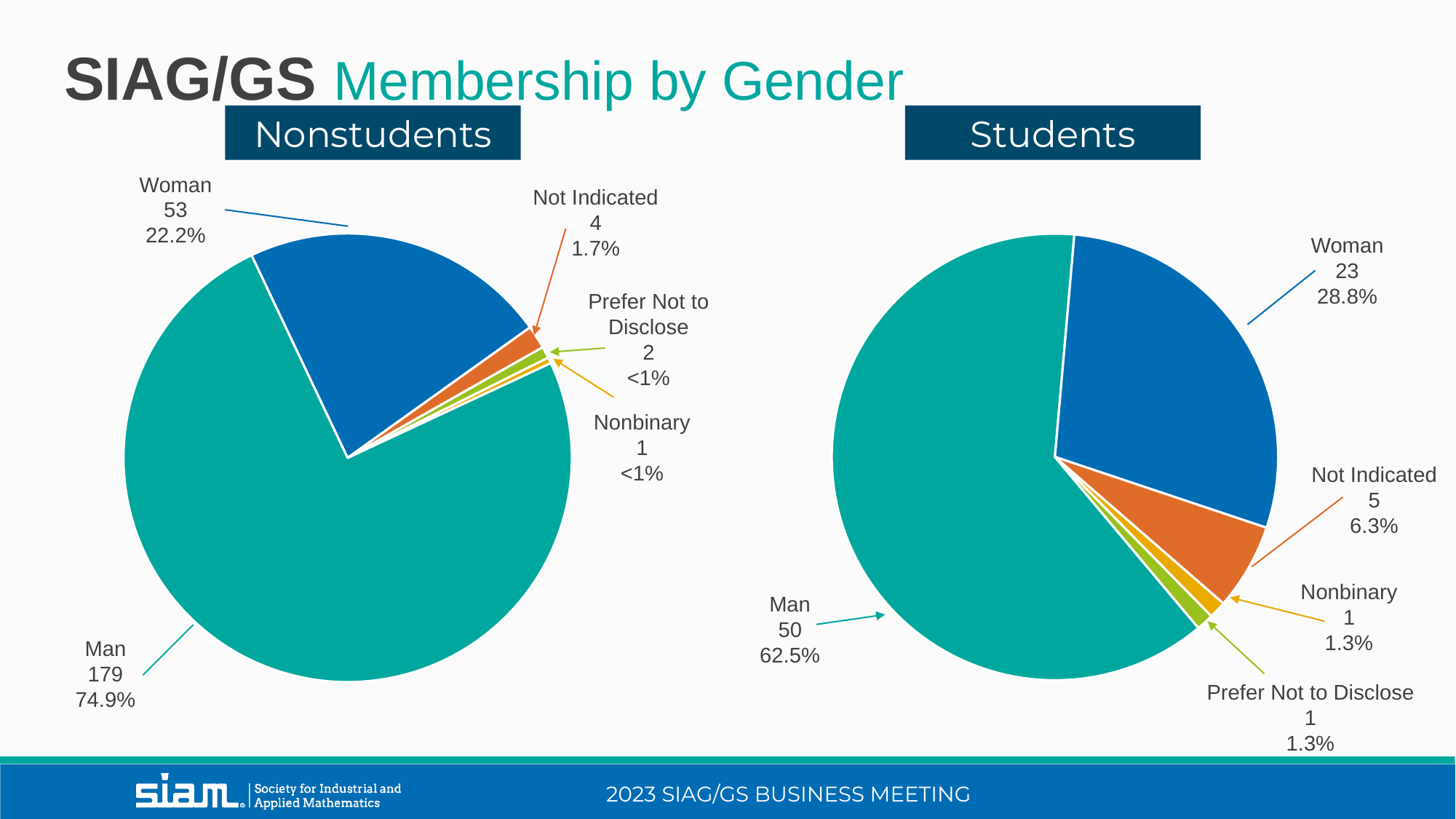

SIAG/GS Membership by Gender
Nonstudents
Students

### Chart

| Category | Students |
|---|---|
| Male | 50.0 |
| Female | 23.0 |
| Not Indicated | 5.0 |
| Non Binary | 1.0 |
| Prefer Not to Identify | 1.0 |
Woman
53
22.2%

### Chart

| Category | Non Students |
|---|---|
| Male | 179.0 |
| Female | 53.0 |
| Not Indicated | 4.0 |
| Prefer Not to Identify | 2.0 |
| Non-binary | 1.0 |
Not Indicated
4
1.7%
Woman
23
28.8%
Prefer Not to Disclose
2
<1%
Nonbinary
1
<1%
Not Indicated
5
6.3%
Nonbinary
1
1.3%
Man
50
62.5%
Man
179
74.9%
Prefer Not to Disclose
1
1.3%
2023 SIAG/GS Business meeting